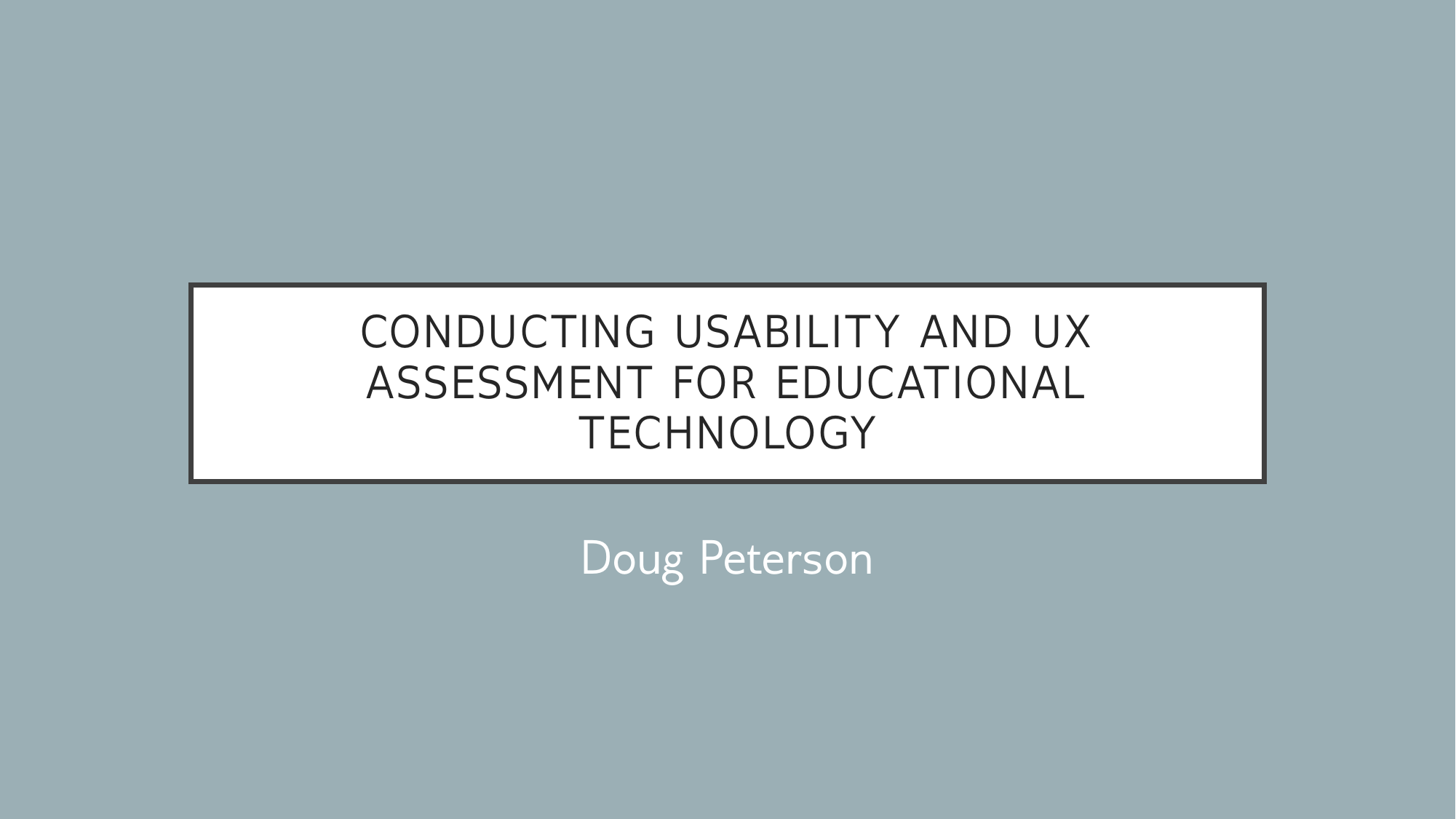

# Conducting Usability and UX Assessment for Educational Technology
Doug Peterson